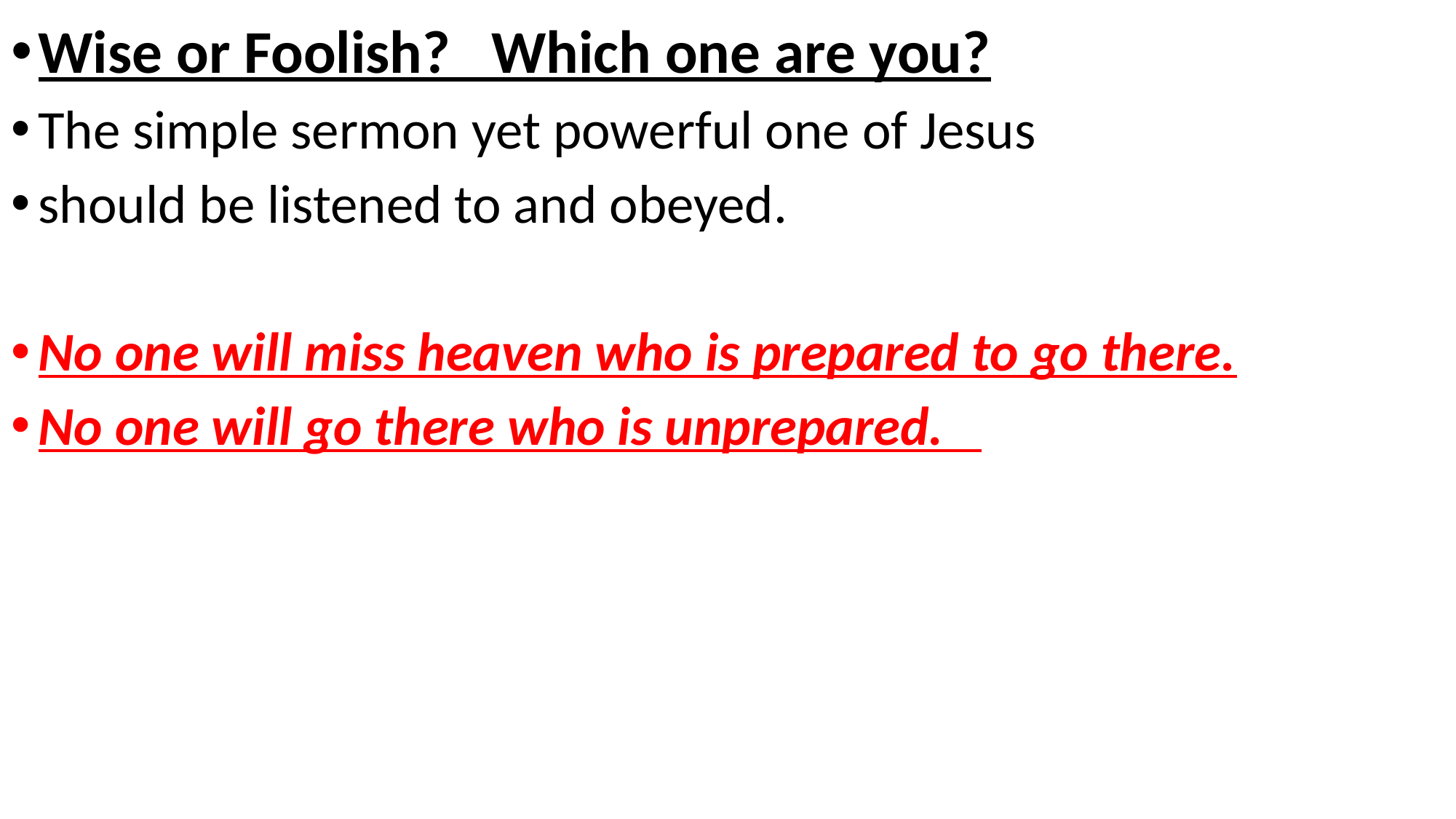

Wise or Foolish?   Which one are you?
The simple sermon yet powerful one of Jesus
should be listened to and obeyed.

No one will miss heaven who is prepared to go there.
No one will go there who is unprepared.